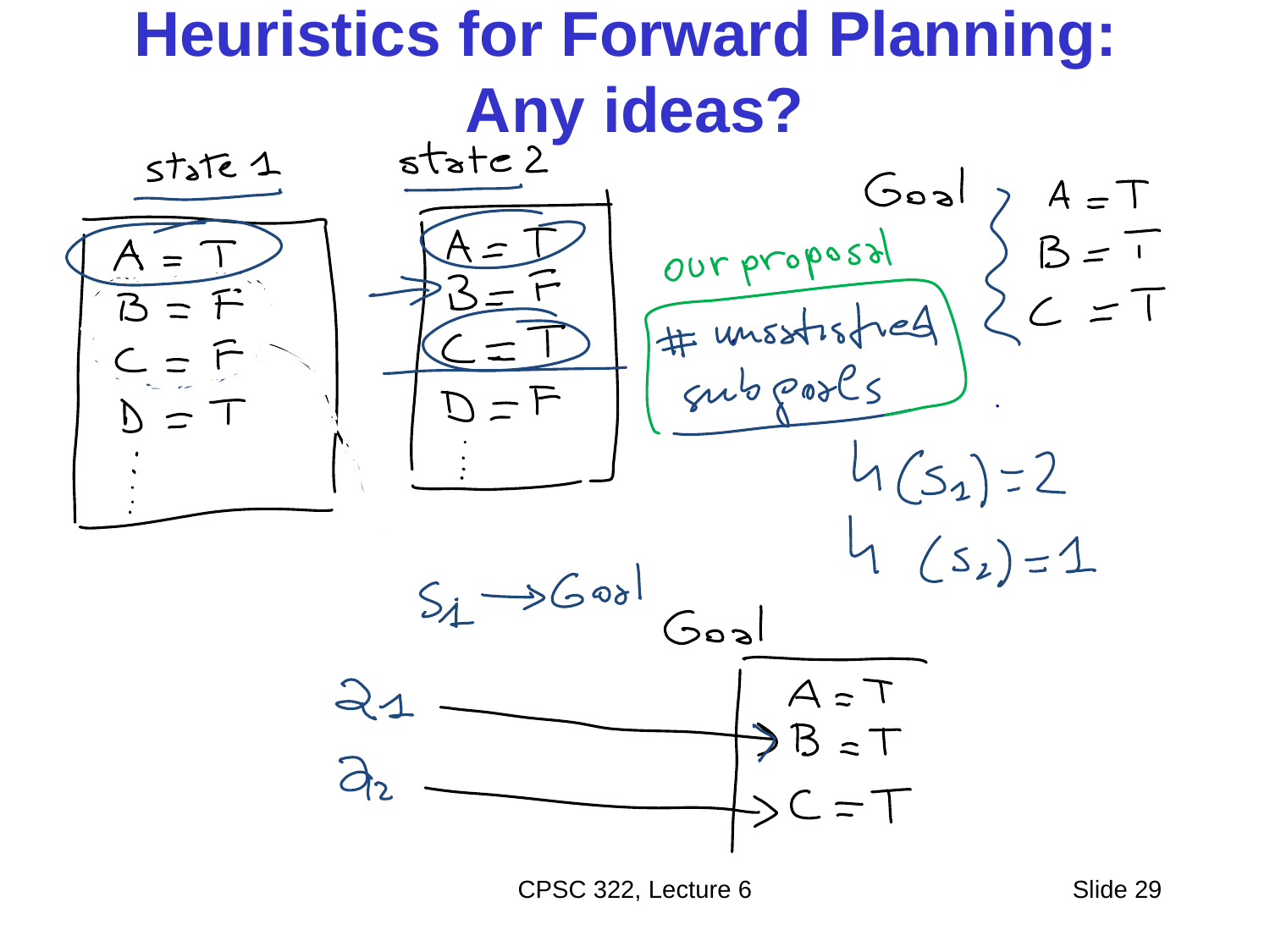

# Heuristics for Forward Planning: Any ideas?
CPSC 322, Lecture 6
Slide 29